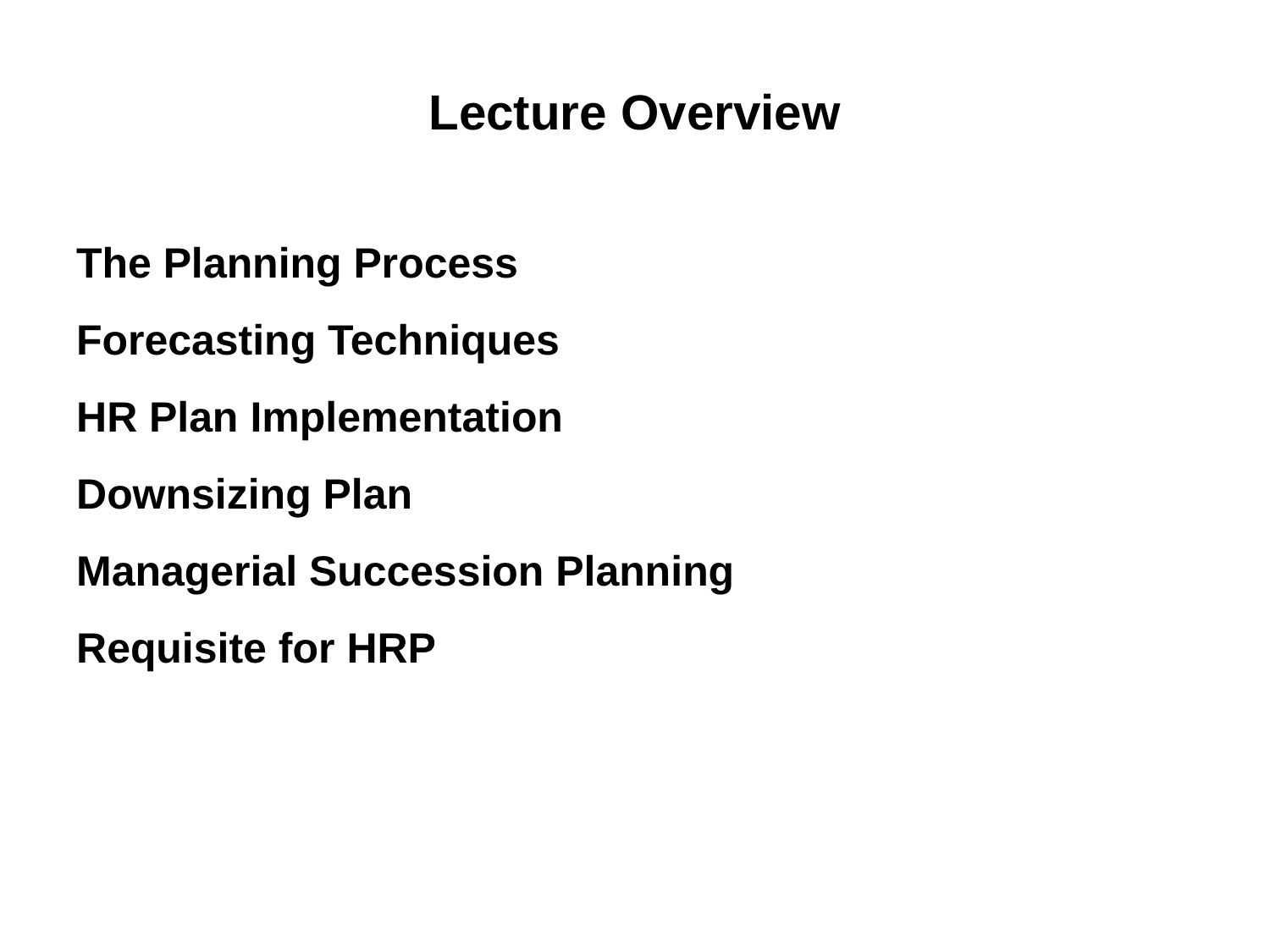

Lecture Overview
The Planning Process
Forecasting Techniques
HR Plan Implementation
Downsizing Plan
Managerial Succession Planning
Requisite for HRP